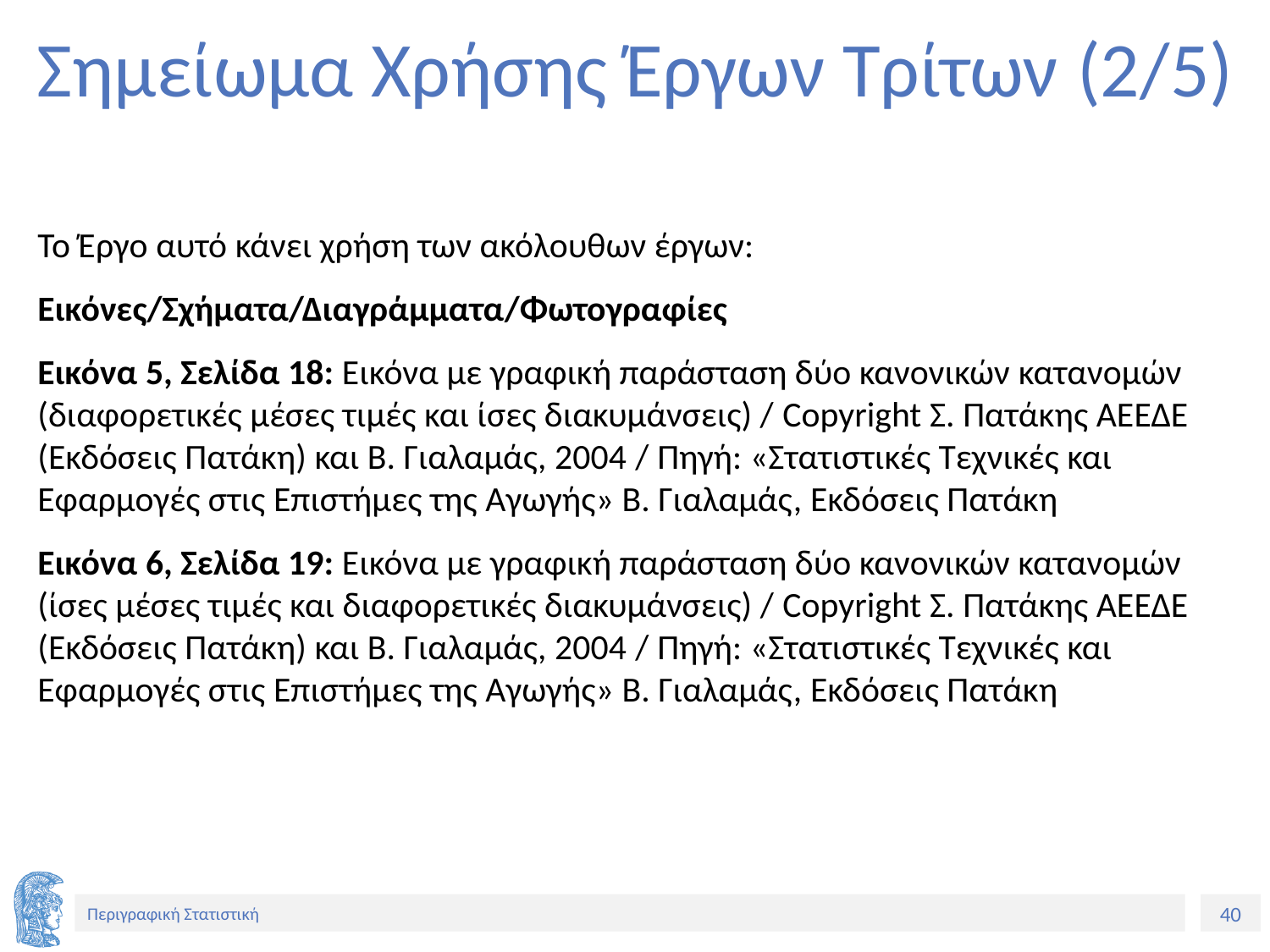

# Σημείωμα Χρήσης Έργων Τρίτων (2/5)
Το Έργο αυτό κάνει χρήση των ακόλουθων έργων:
Εικόνες/Σχήματα/Διαγράμματα/Φωτογραφίες
Εικόνα 5, Σελίδα 18: Εικόνα με γραφική παράσταση δύο κανονικών κατανομών (διαφορετικές μέσες τιμές και ίσες διακυμάνσεις) / Copyright Σ. Πατάκης ΑΕΕΔΕ (Εκδόσεις Πατάκη) και Β. Γιαλαμάς, 2004 / Πηγή: «Στατιστικές Τεχνικές και Εφαρμογές στις Επιστήμες της Αγωγής» Β. Γιαλαμάς, Εκδόσεις Πατάκη
Εικόνα 6, Σελίδα 19: Εικόνα με γραφική παράσταση δύο κανονικών κατανομών (ίσες μέσες τιμές και διαφορετικές διακυμάνσεις) / Copyright Σ. Πατάκης ΑΕΕΔΕ (Εκδόσεις Πατάκη) και Β. Γιαλαμάς, 2004 / Πηγή: «Στατιστικές Τεχνικές και Εφαρμογές στις Επιστήμες της Αγωγής» Β. Γιαλαμάς, Εκδόσεις Πατάκη